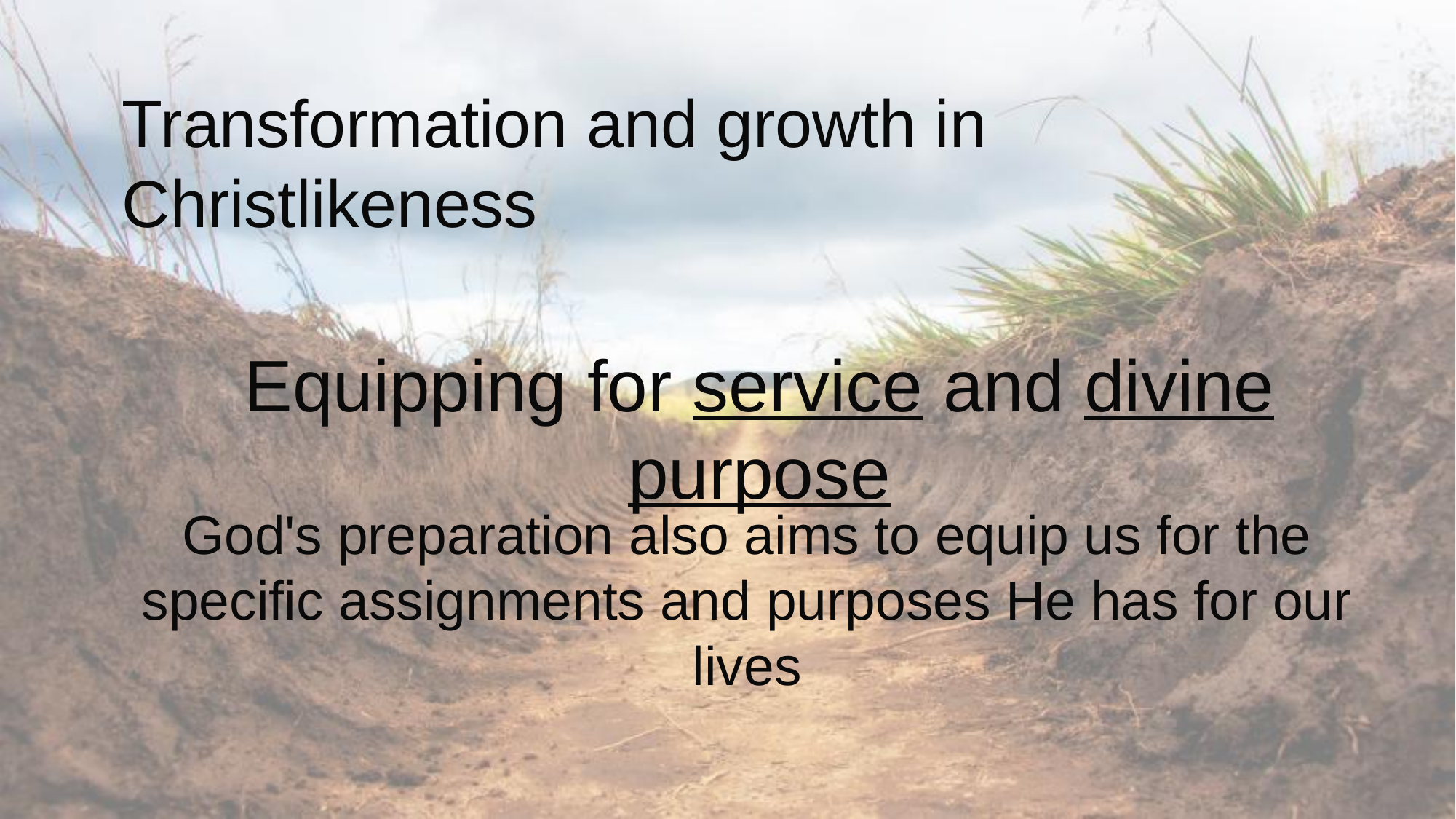

Transformation and growth in Christlikeness
Equipping for service and divine purpose
God's preparation also aims to equip us for the specific assignments and purposes He has for our lives